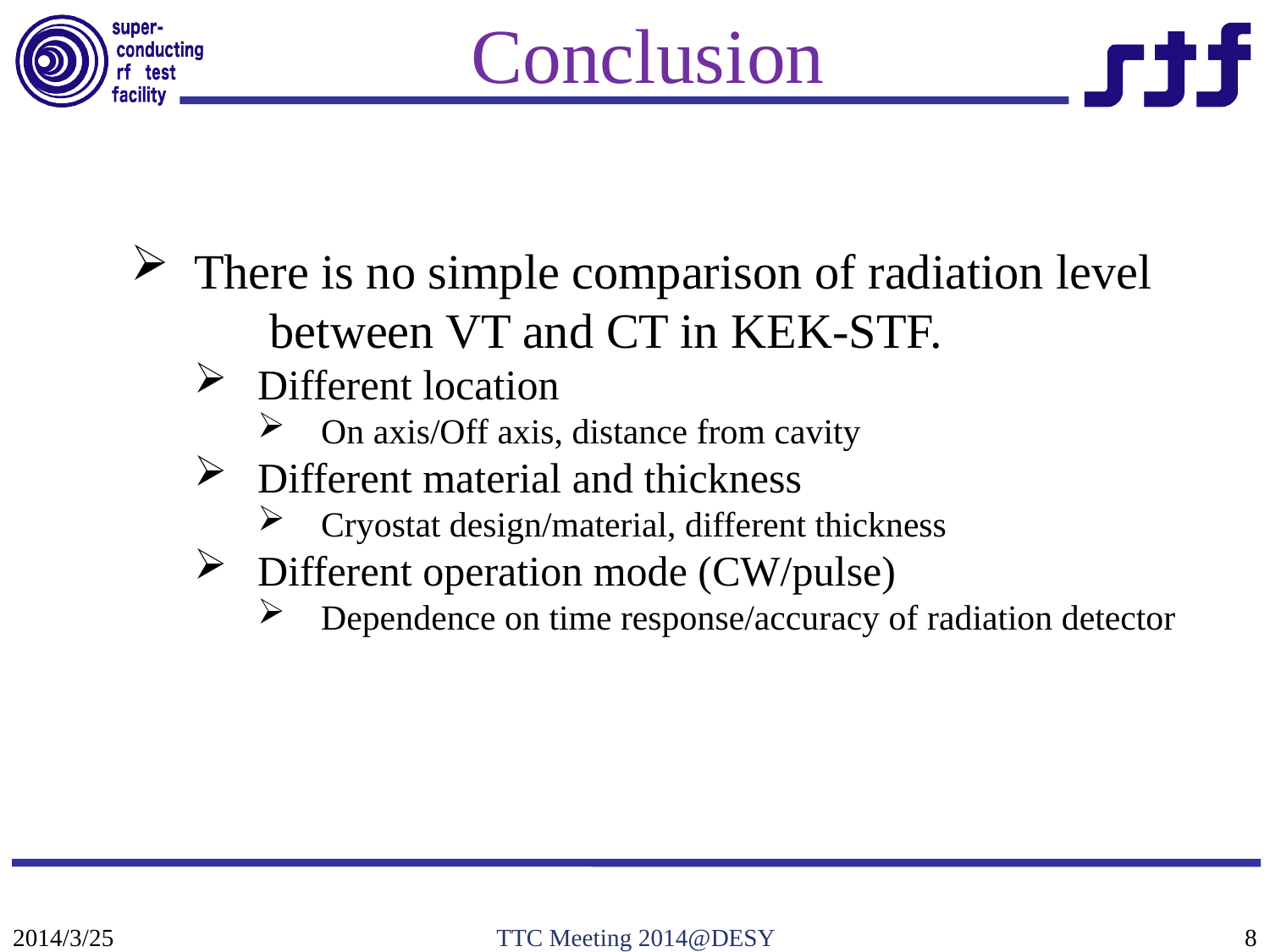

Conclusion
There is no simple comparison of radiation level
	 between VT and CT in KEK-STF.
Different location
On axis/Off axis, distance from cavity
Different material and thickness
Cryostat design/material, different thickness
Different operation mode (CW/pulse)
Dependence on time response/accuracy of radiation detector
2014/3/25
TTC Meeting 2014@DESY
8